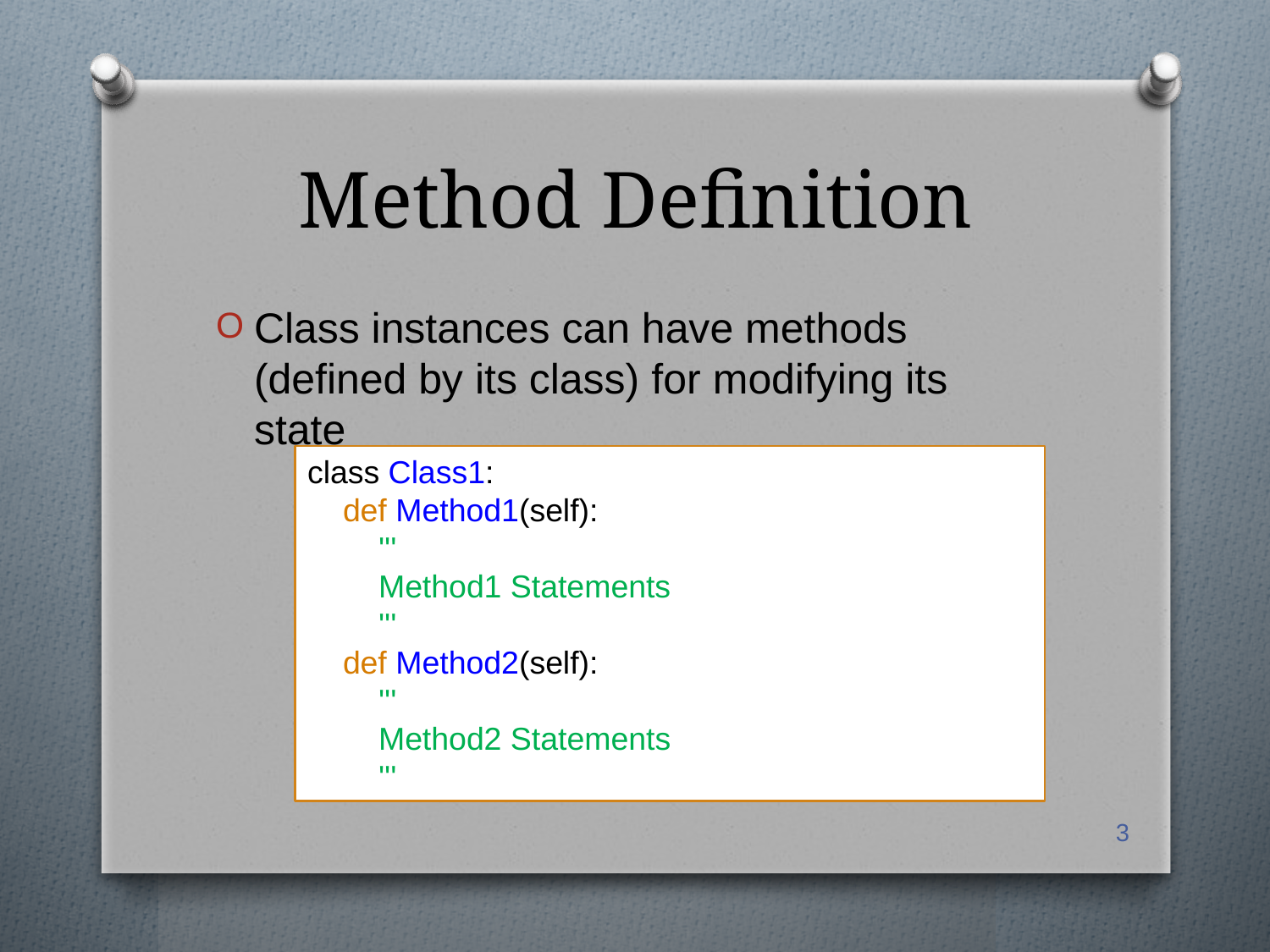

# Method Definition
Class instances can have methods (defined by its class) for modifying its state
class Class1:
    def Method1(self):
        '''
        Method1 Statements
        '''
    def Method2(self):
        '''
        Method2 Statements
        '''
3